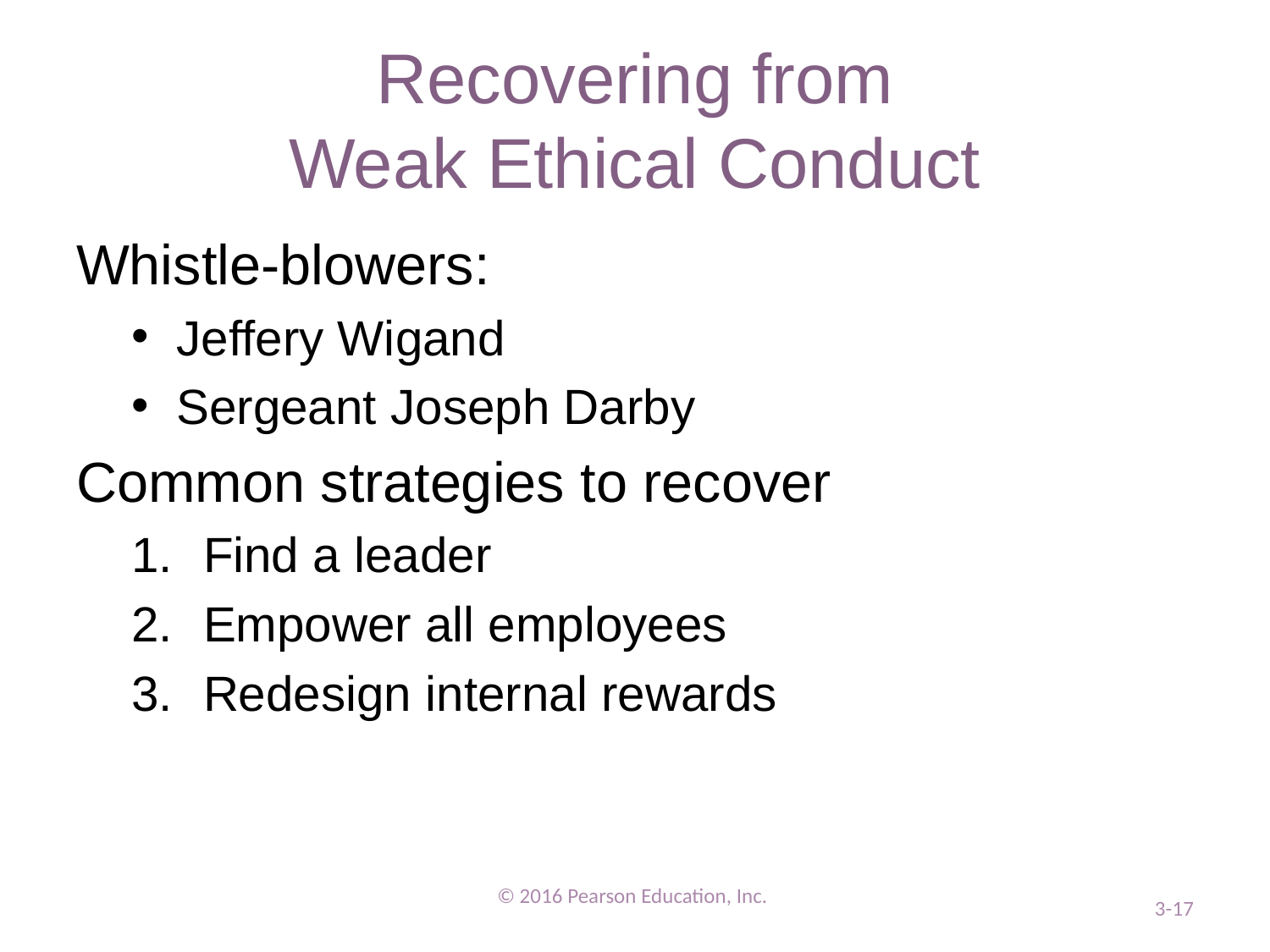

# Recovering from Weak Ethical Conduct
Whistle-blowers:
  Jeffery Wigand
  Sergeant Joseph Darby
Common strategies to recover
Find a leader
Empower all employees
Redesign internal rewards

© 2016 Pearson Education, Inc.

3-17